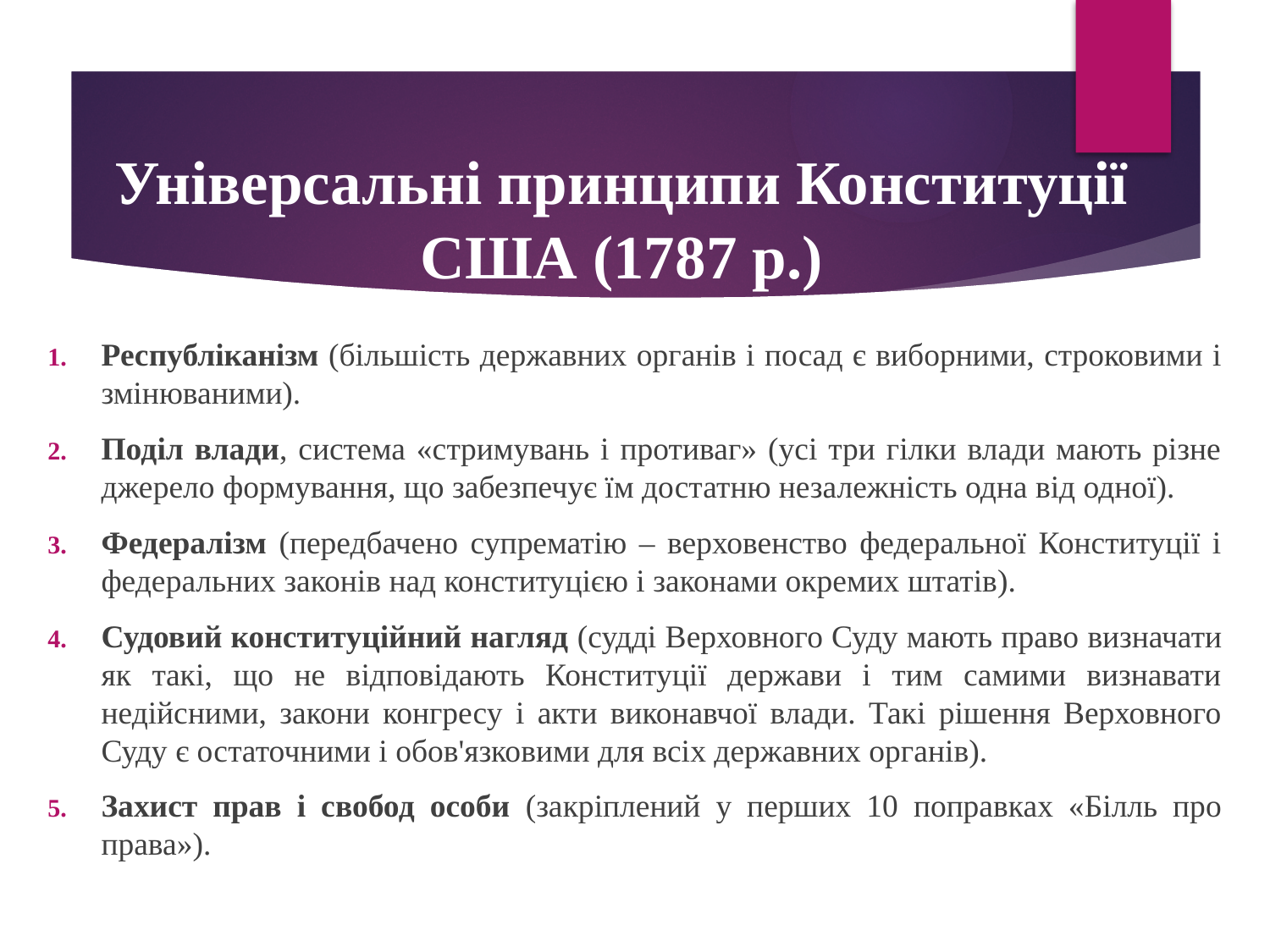

# Універсальні принципи Конституції США (1787 р.)
Республіканізм (більшість державних органів і посад є виборними, строковими і змінюваними).
Поділ влади, система «стримувань і противаг» (усі три гілки влади мають різне джерело формування, що забезпечує їм достатню незалежність одна від одної).
Федералізм (передбачено супрематію – верховенство федеральної Конституції і федеральних законів над конституцією і законами окремих штатів).
Судовий конституційний нагляд (судді Верховного Суду мають право визначати як такі, що не відповідають Конституції держави і тим самими визнавати недійсними, закони конгресу і акти виконавчої влади. Такі рішення Верховного Суду є остаточними і обов'язковими для всіх державних органів).
Захист прав і свобод особи (закріплений у перших 10 поправках «Білль про права»).